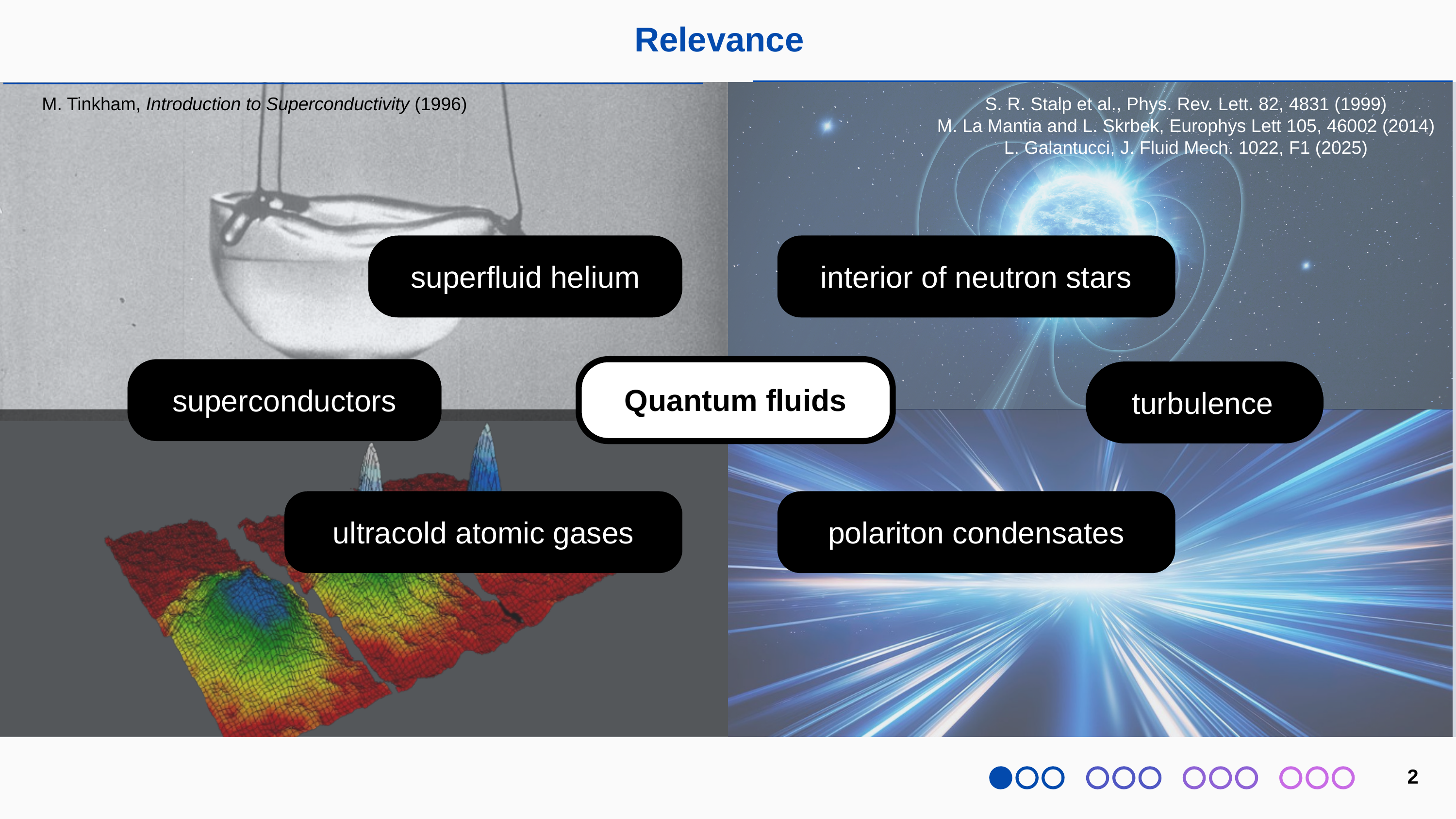

Relevance

M. Tinkham, Introduction to Superconductivity (1996)
S. R. Stalp et al., Phys. Rev. Lett. 82, 4831 (1999)
M. La Mantia and L. Skrbek, Europhys Lett 105, 46002 (2014)
L. Galantucci, J. Fluid Mech. 1022, F1 (2025)

superfluid helium

interior of neutron stars

superconductors

turbulence
Quantum fluids

ultracold atomic gases

polariton condensates

2